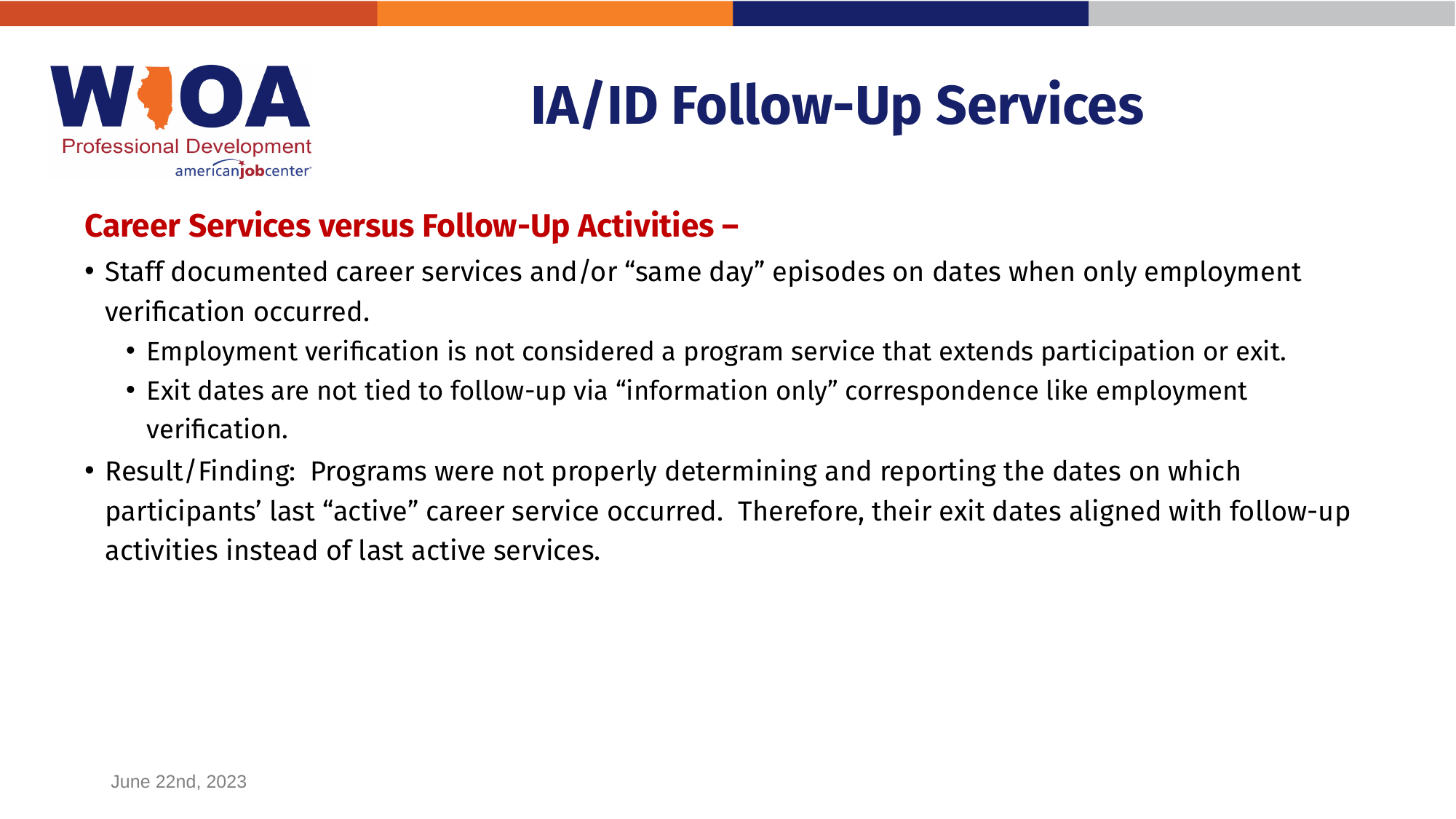

# IA/ID Follow-Up Services
Career Services versus Follow-Up Activities –
Staff documented career services and/or “same day” episodes on dates when only employment verification occurred.
Employment verification is not considered a program service that extends participation or exit.
Exit dates are not tied to follow-up via “information only” correspondence like employment verification.
Result/Finding:  Programs were not properly determining and reporting the dates on which participants’ last “active” career service occurred.  Therefore, their exit dates aligned with follow-up activities instead of last active services.

June 22nd, 2023